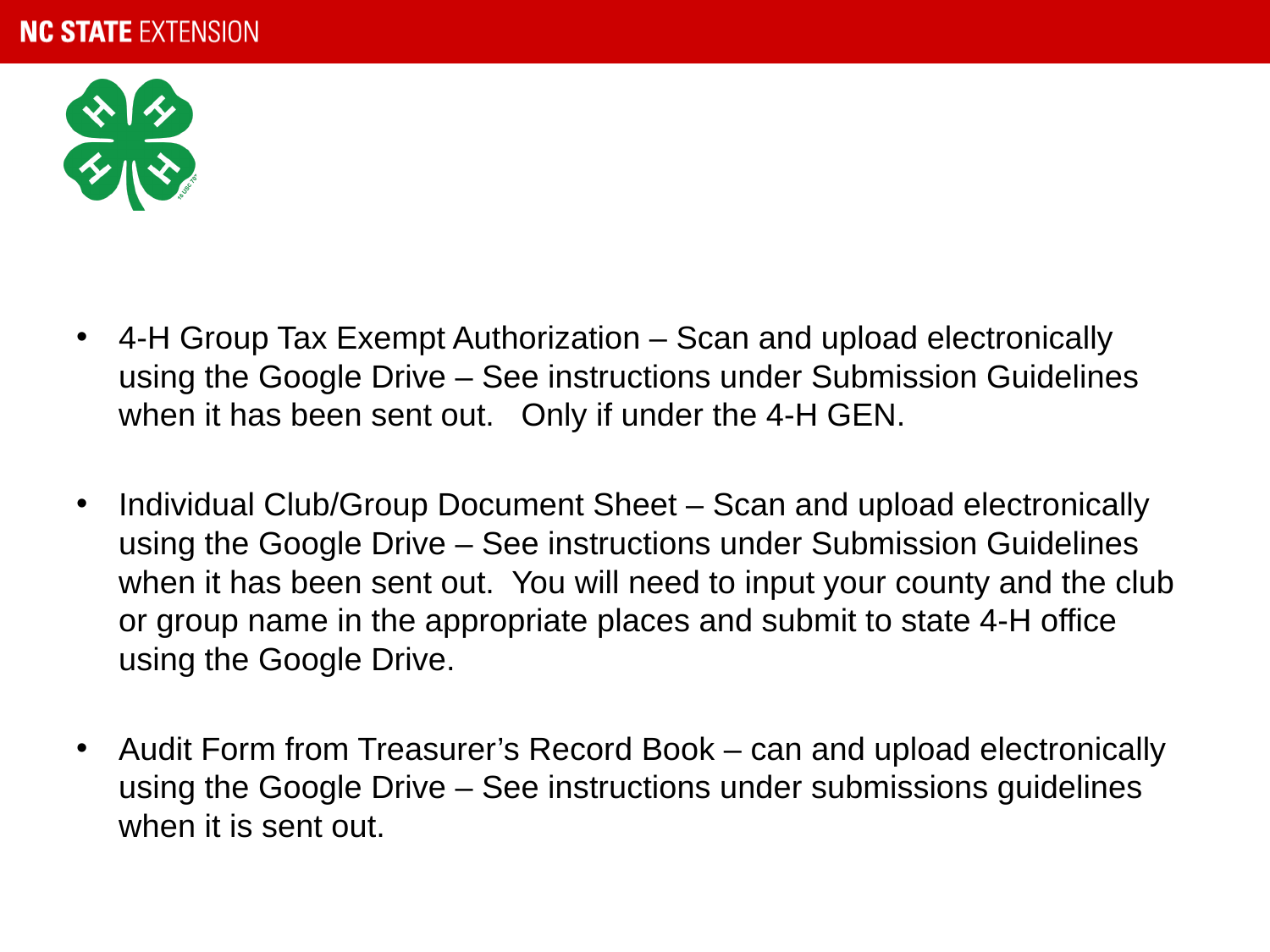

#
4-H Group Tax Exempt Authorization – Scan and upload electronically using the Google Drive – See instructions under Submission Guidelines when it has been sent out.   Only if under the 4-H GEN.

Individual Club/Group Document Sheet – Scan and upload electronically using the Google Drive – See instructions under Submission Guidelines when it has been sent out.  You will need to input your county and the club or group name in the appropriate places and submit to state 4-H office using the Google Drive.

Audit Form from Treasurer’s Record Book – can and upload electronically using the Google Drive – See instructions under submissions guidelines when it is sent out.